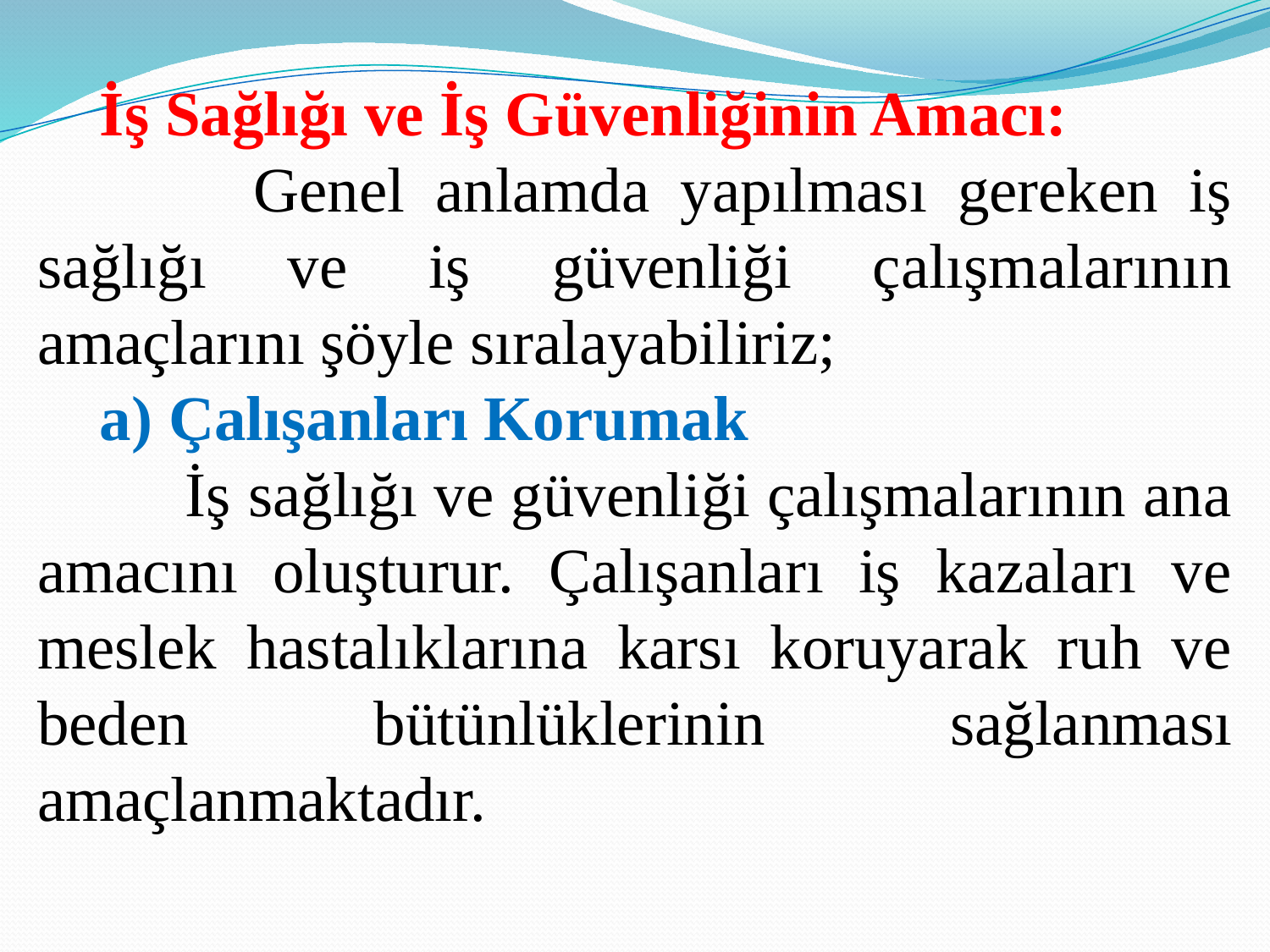

İş Sağlığı ve İş Güvenliğinin Amacı:
     Genel anlamda yapılması gereken iş sağlığı ve iş güvenliği çalışmalarının amaçlarını şöyle sıralayabiliriz;
a) Çalışanları Korumak
     İş sağlığı ve güvenliği çalışmalarının ana amacını oluşturur. Çalışanları iş kazaları ve meslek hastalıklarına karsı koruyarak ruh ve beden bütünlüklerinin sağlanması amaçlanmaktadır.